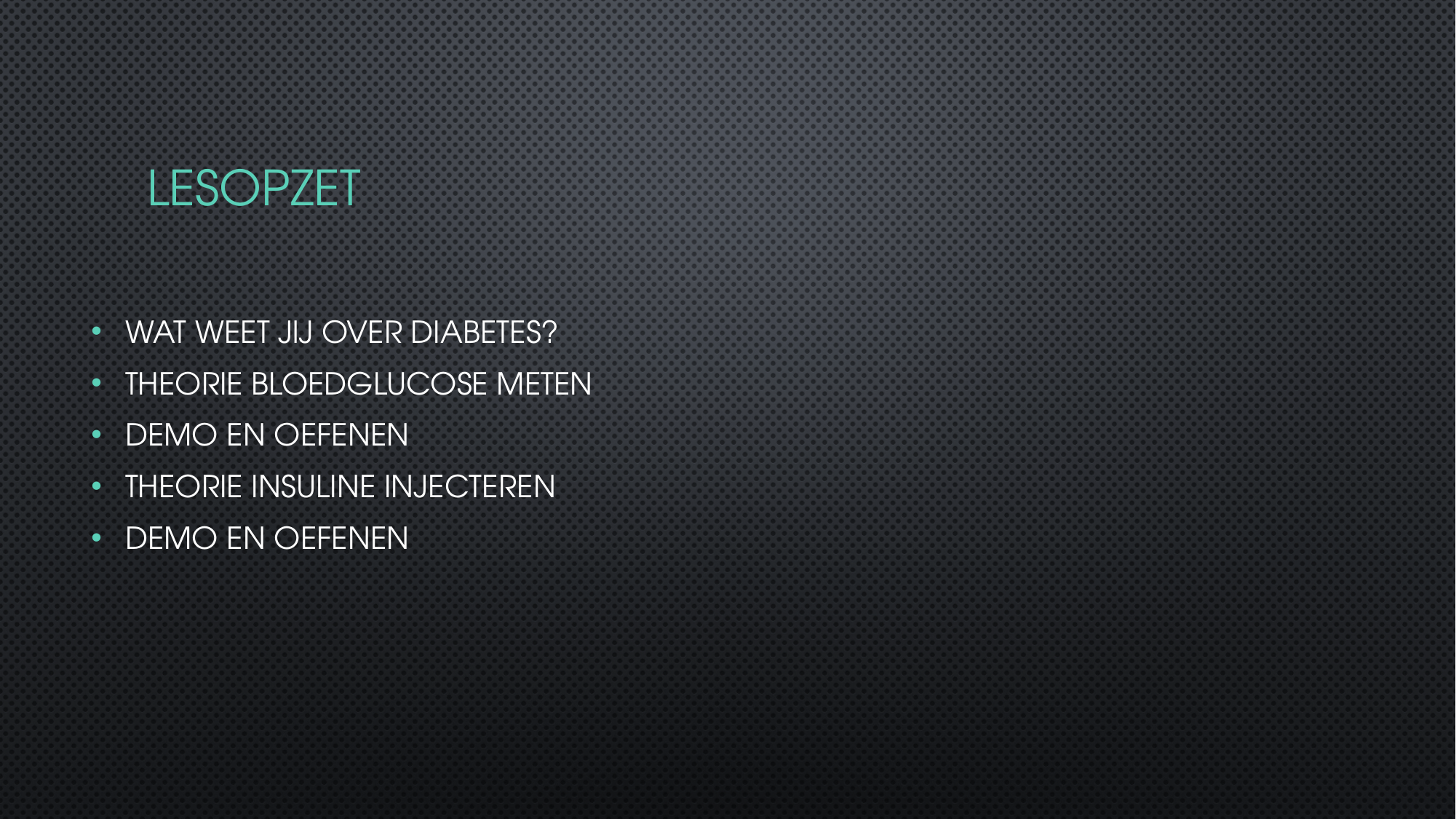

# lesopzet
Wat weet jij over diabetes?
Theorie bloedglucose meten
Demo en oefenen
Theorie insuline injecteren
Demo en oefenen